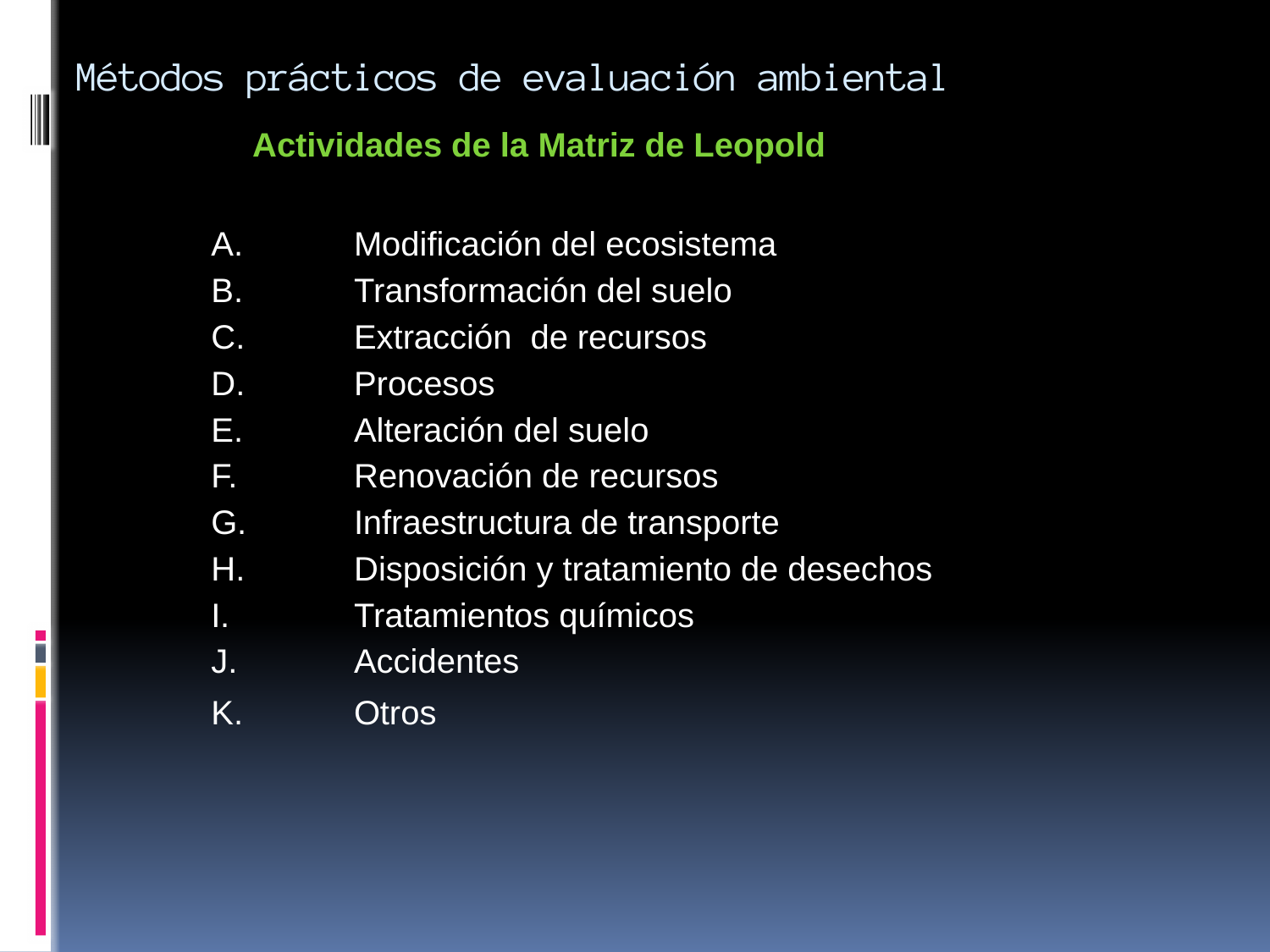

# Métodos prácticos de evaluación ambiental
	Actividades de la Matriz de Leopold

A.		Modificación del ecosistema
B.		Transformación del suelo
C.		Extracción  de recursos
D.		Procesos
E.		Alteración del suelo
F.		Renovación de recursos
G.		Infraestructura de transporte
H.		Disposición y tratamiento de desechos
I. 		Tratamientos químicos
J.		Accidentes
K.		Otros